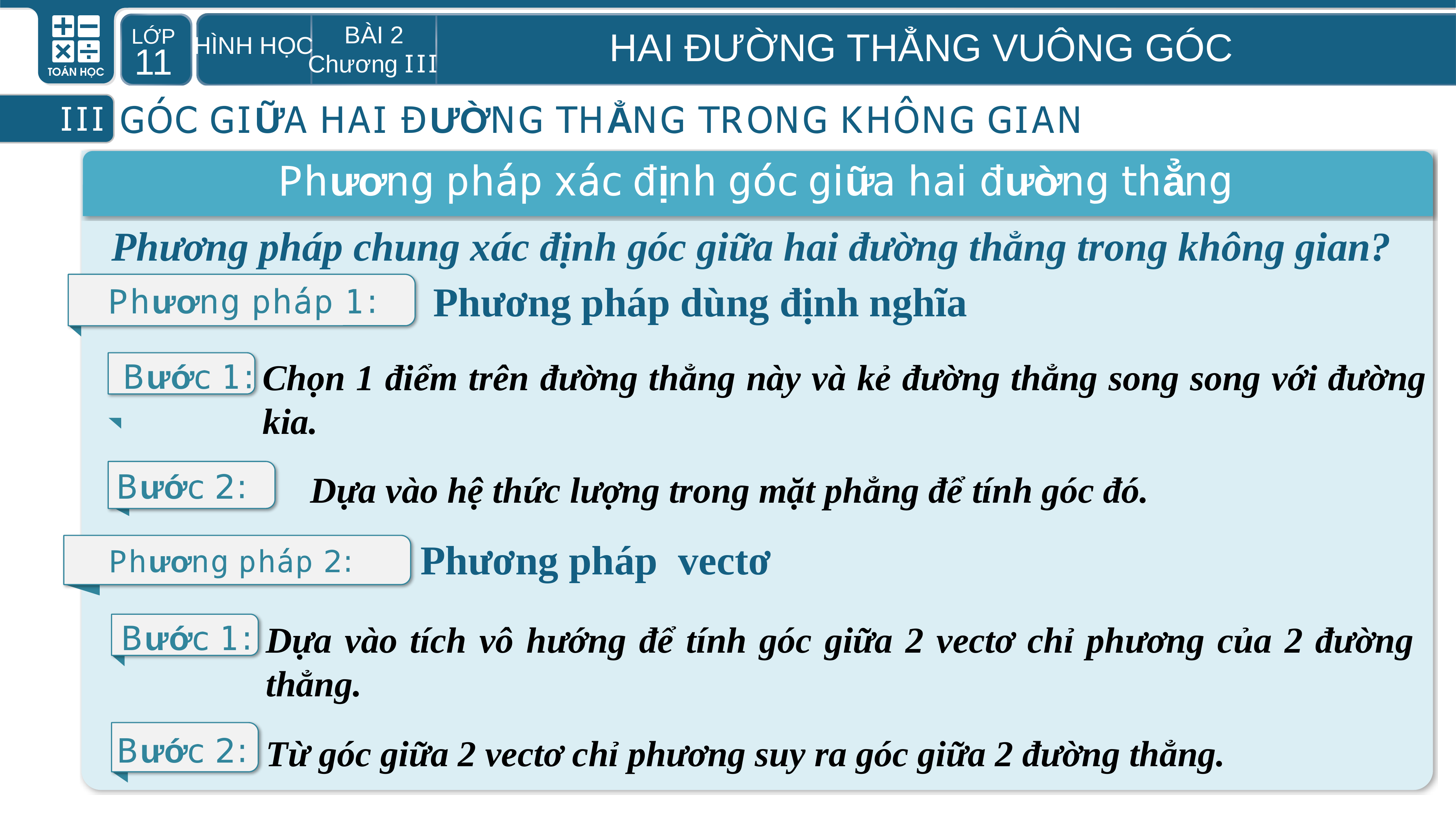

GÓC GIỮA HAI ĐƯỜNG THẲNG TRONG KHÔNG GIAN

III

Phương pháp xác định góc giữa hai đường thẳng
Phương pháp chung xác định góc giữa hai đường thẳng trong không gian?
Phương pháp dùng định nghĩa

Phương pháp 1:
Chọn 1 điểm trên đường thẳng này và kẻ đường thẳng song song với đường kia.

Bước 1:

Bước 2:
Dựa vào hệ thức lượng trong mặt phẳng để tính góc đó.
Phương pháp  vectơ

Phương pháp 2:

Bước 1:
Dựa vào tích vô hướng để tính góc giữa 2 vectơ chỉ phương của 2 đường thẳng.

Bước 2:
Từ góc giữa 2 vectơ chỉ phương suy ra góc giữa 2 đường thẳng.